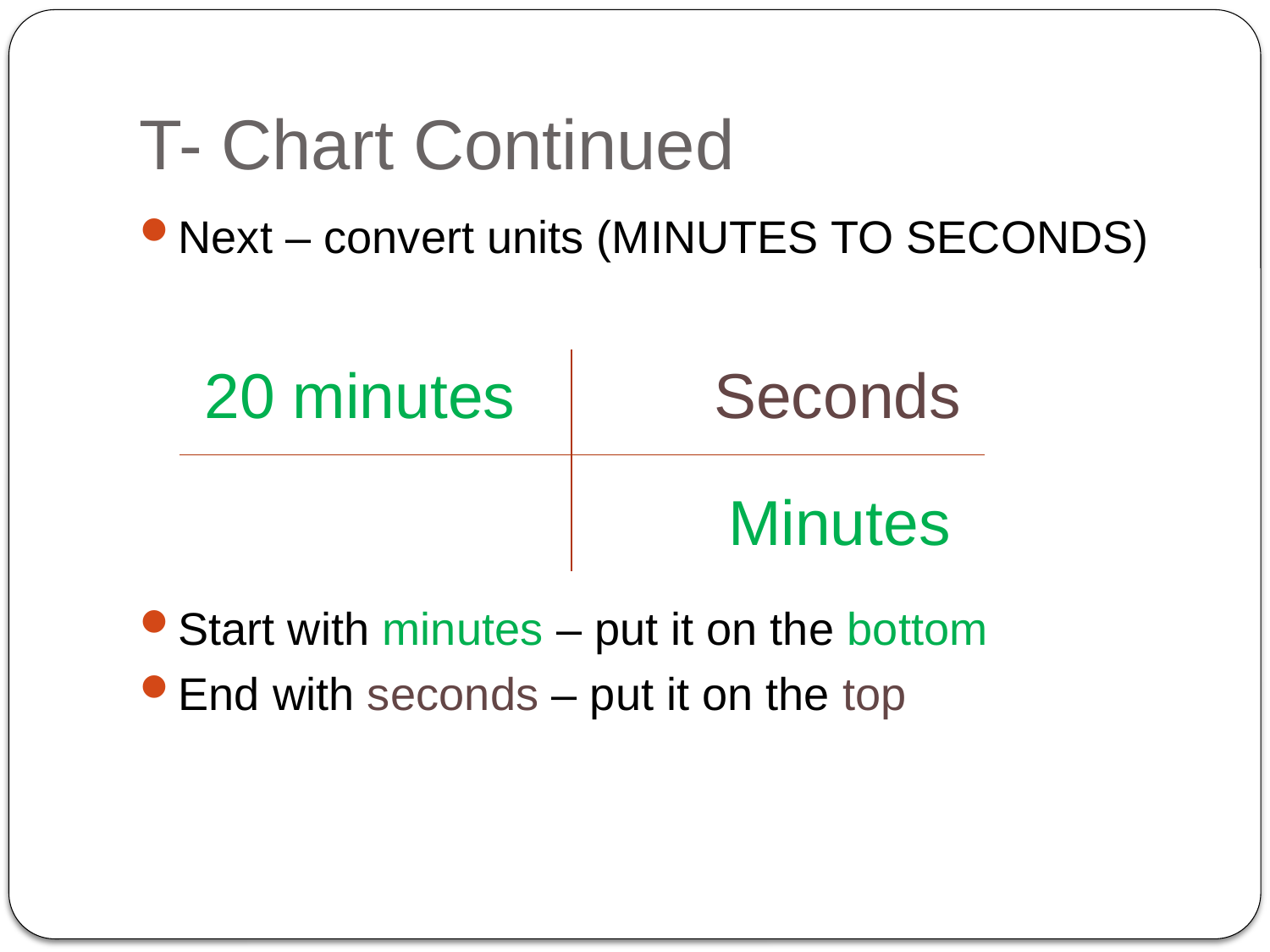

# T- Chart Continued
Next – convert units (MINUTES TO SECONDS)

Start with minutes – put it on the bottom
End with seconds – put it on the top

20 minutes
Seconds
Minutes